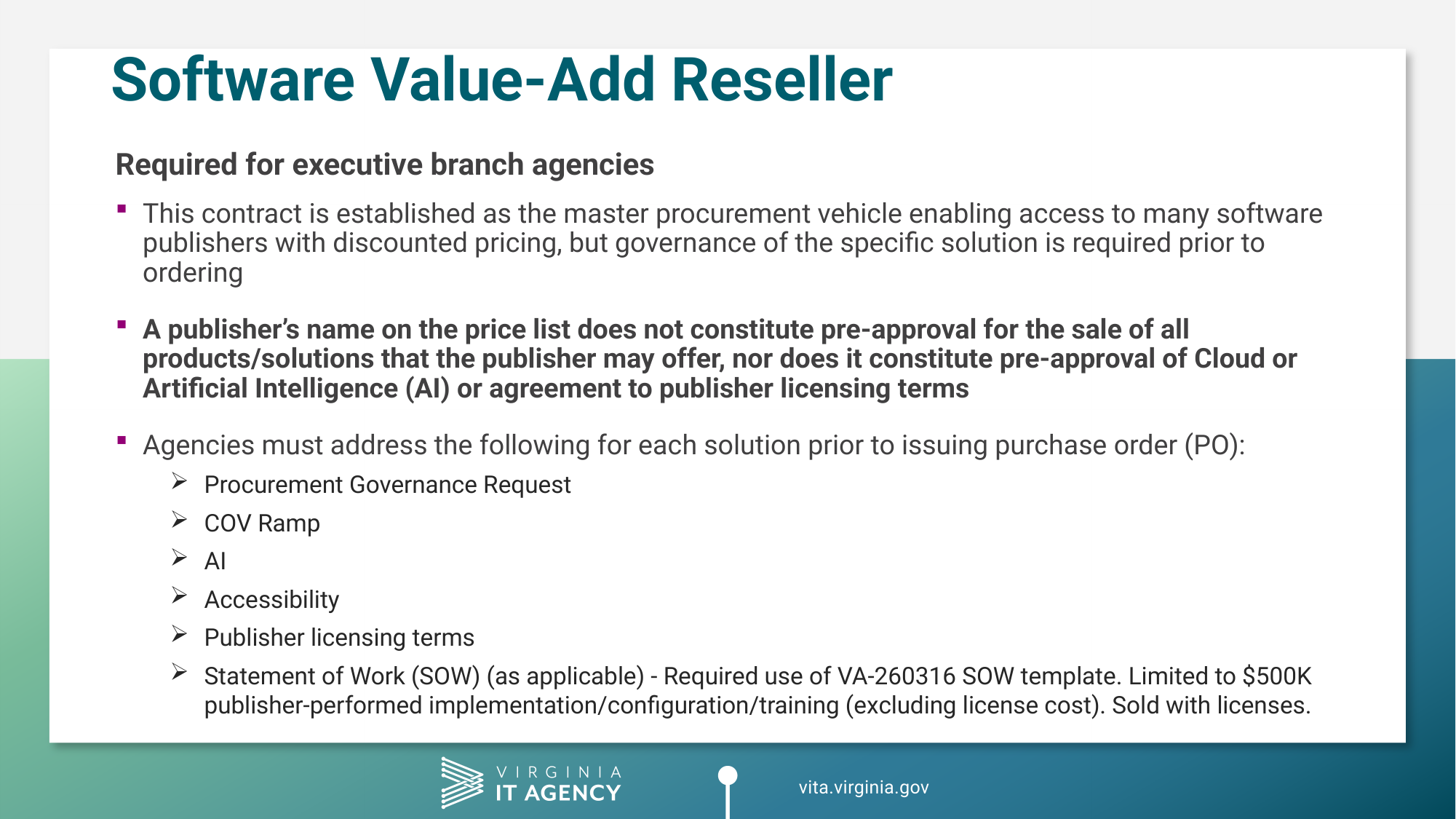

# Software Value-Add Reseller
Required for executive branch agencies
This contract is established as the master procurement vehicle enabling access to many software publishers with discounted pricing, but governance of the specific solution is required prior to ordering
A publisher’s name on the price list does not constitute pre-approval for the sale of all products/solutions that the publisher may offer, nor does it constitute pre-approval of Cloud or Artificial Intelligence (AI) or agreement to publisher licensing terms
Agencies must address the following for each solution prior to issuing purchase order (PO):
Procurement Governance Request
COV Ramp
AI
Accessibility
Publisher licensing terms
Statement of Work (SOW) (as applicable) - Required use of VA-260316 SOW template. Limited to $500K publisher-performed implementation/configuration/training (excluding license cost). Sold with licenses.